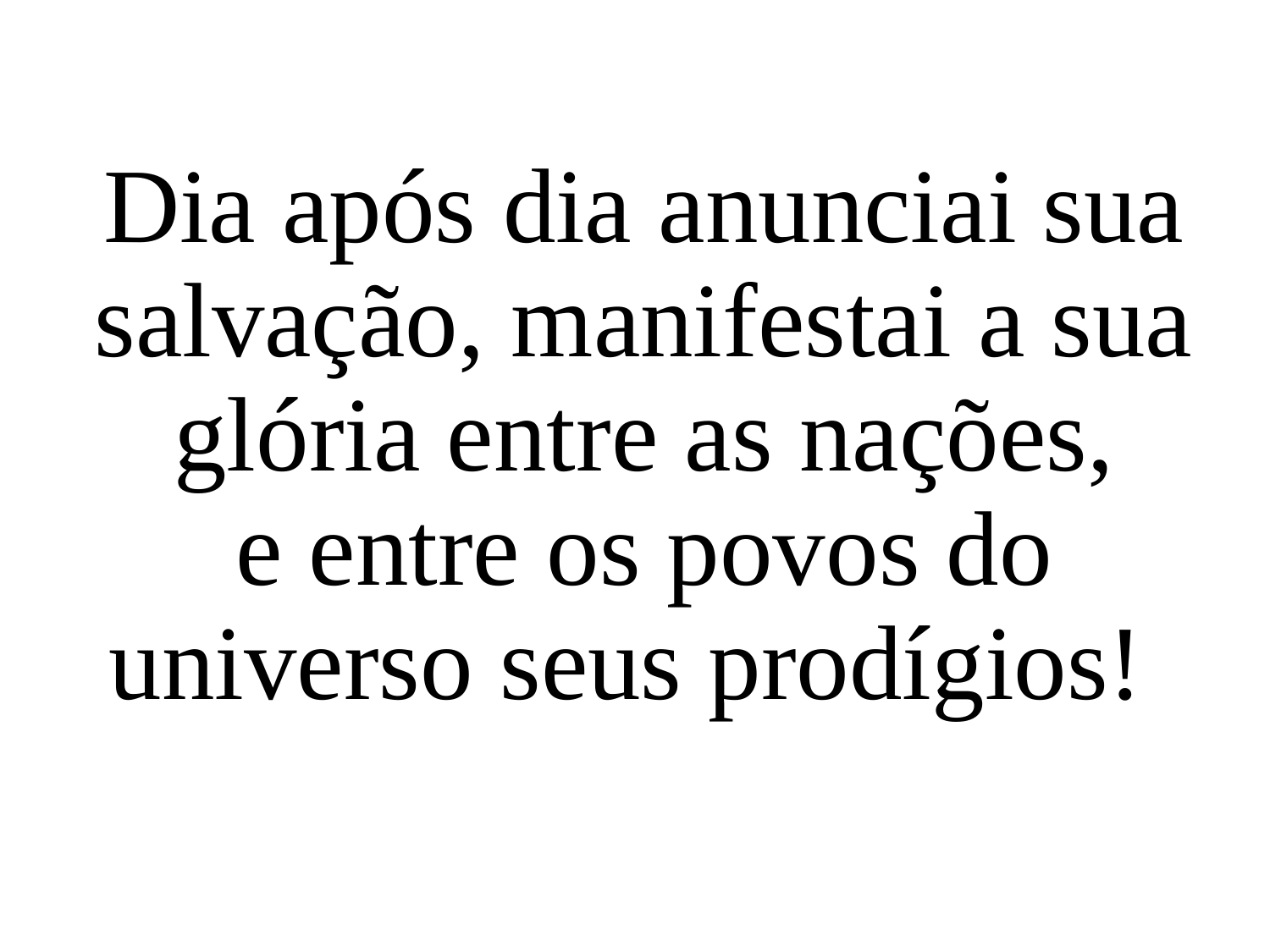

Dia após dia anunciai sua salvação, manifestai a sua glória entre as nações,
e entre os povos do universo seus prodígios!-